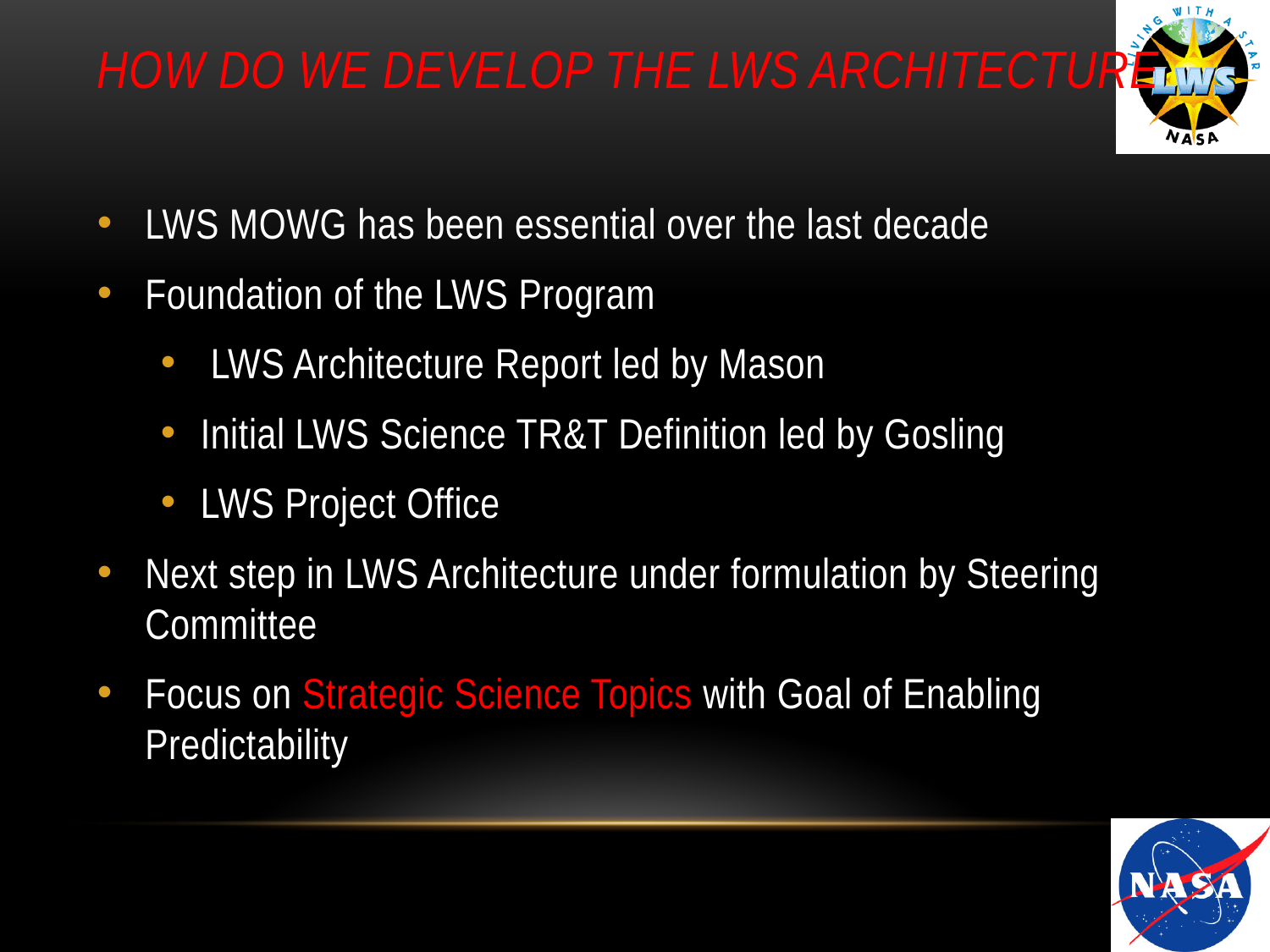

# How do we develop the LWS architecture
LWS MOWG has been essential over the last decade
Foundation of the LWS Program
 LWS Architecture Report led by Mason
Initial LWS Science TR&T Definition led by Gosling
LWS Project Office
Next step in LWS Architecture under formulation by Steering Committee
Focus on Strategic Science Topics with Goal of Enabling Predictability